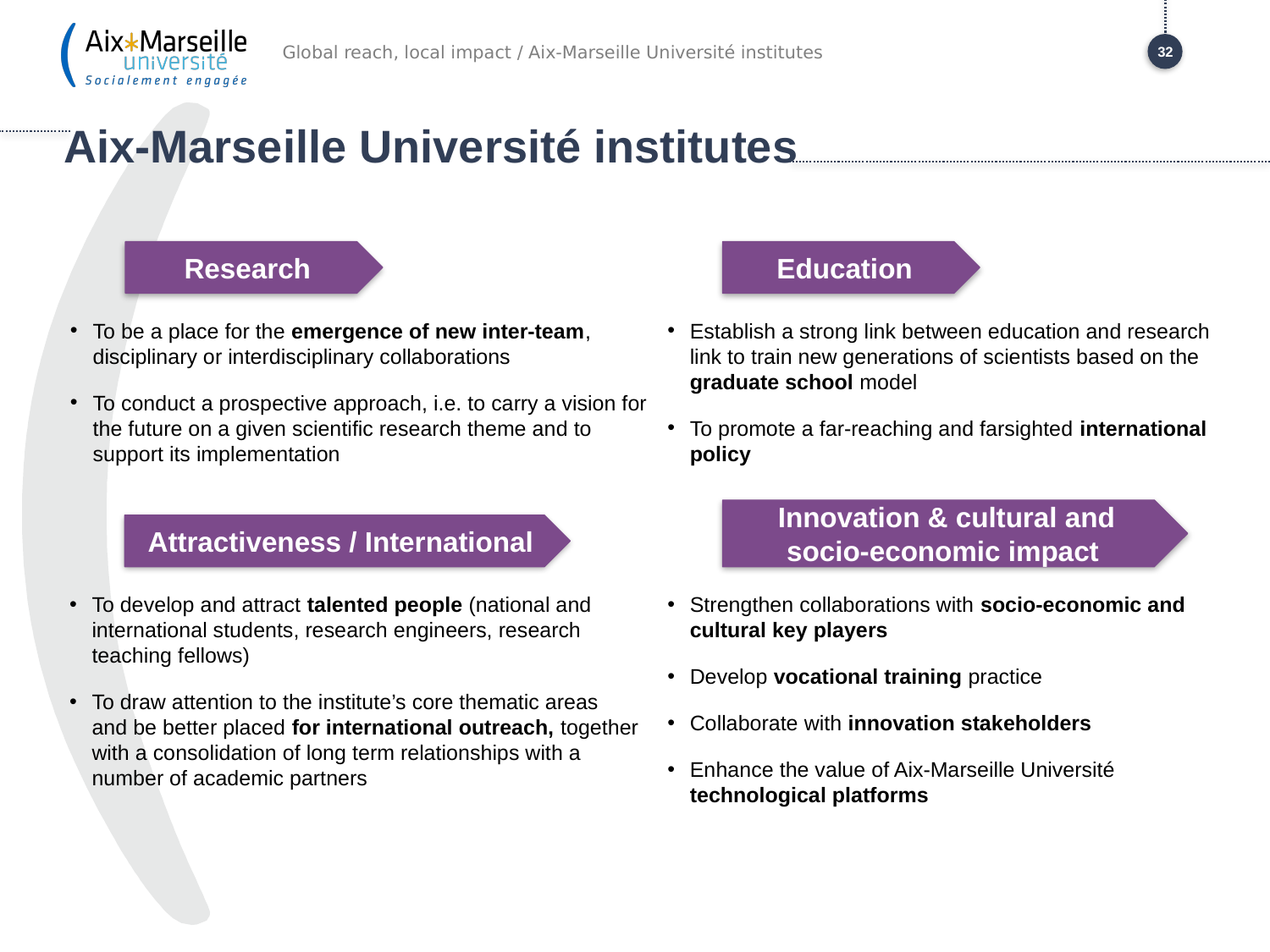

Global reach, local impact / Aix-Marseille Université institutes
32
# Aix-Marseille Université institutes
Research
Education
To be a place for the emergence of new inter-team, disciplinary or interdisciplinary collaborations
To conduct a prospective approach, i.e. to carry a vision for the future on a given scientific research theme and to support its implementation
Establish a strong link between education and research link to train new generations of scientists based on the graduate school model
To promote a far-reaching and farsighted international policy
Innovation & cultural and socio-economic impact
Attractiveness / International
Strengthen collaborations with socio-economic and cultural key players
Develop vocational training practice
Collaborate with innovation stakeholders
Enhance the value of Aix-Marseille Université technological platforms
To develop and attract talented people (national and international students, research engineers, research teaching fellows)
To draw attention to the institute’s core thematic areas and be better placed for international outreach, together with a consolidation of long term relationships with a number of academic partners